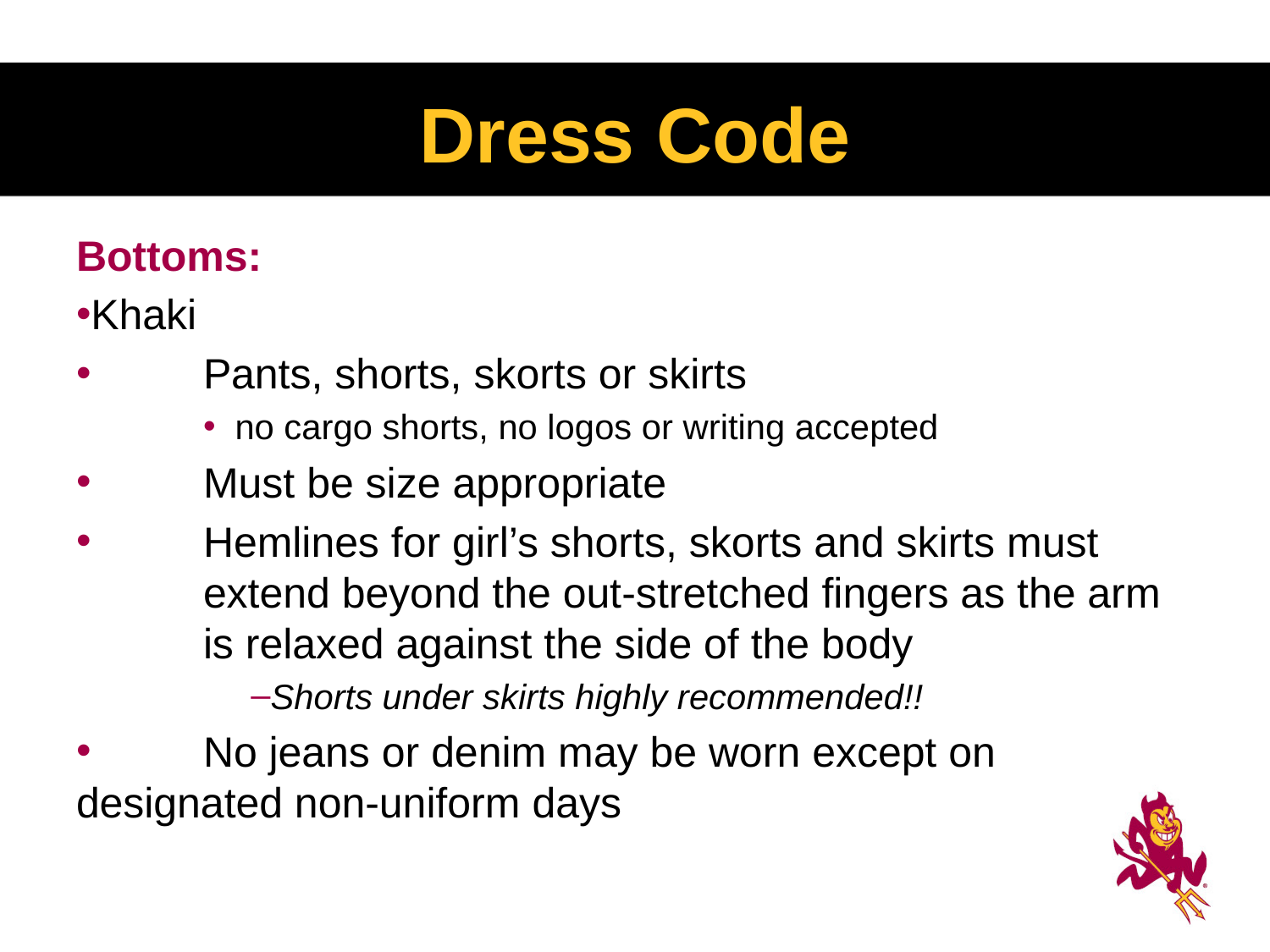

# Dress Code
Bottoms:
Khaki
	Pants, shorts, skorts or skirts
no cargo shorts, no logos or writing accepted
 	Must be size appropriate
 	Hemlines for girl’s shorts, skorts and skirts must 	extend beyond the out-stretched fingers as the arm 	is relaxed against the side of the body
Shorts under skirts highly recommended!!
 	No jeans or denim may be worn except on 	designated non-uniform days